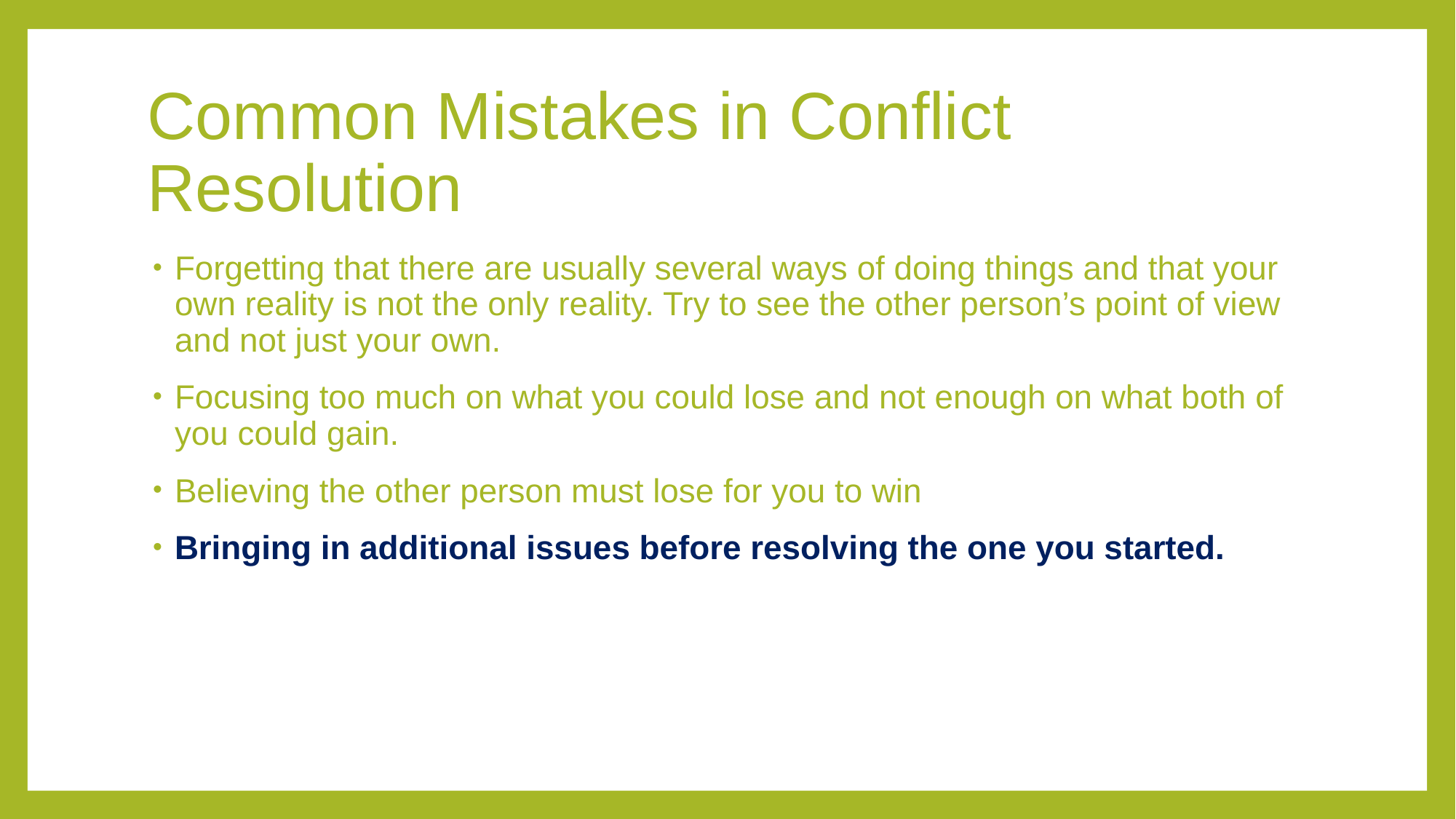

# Common Mistakes in Conflict Resolution
Forgetting that there are usually several ways of doing things and that your own reality is not the only reality. Try to see the other person’s point of view and not just your own.
Focusing too much on what you could lose and not enough on what both of you could gain.
Believing the other person must lose for you to win
Bringing in additional issues before resolving the one you started.